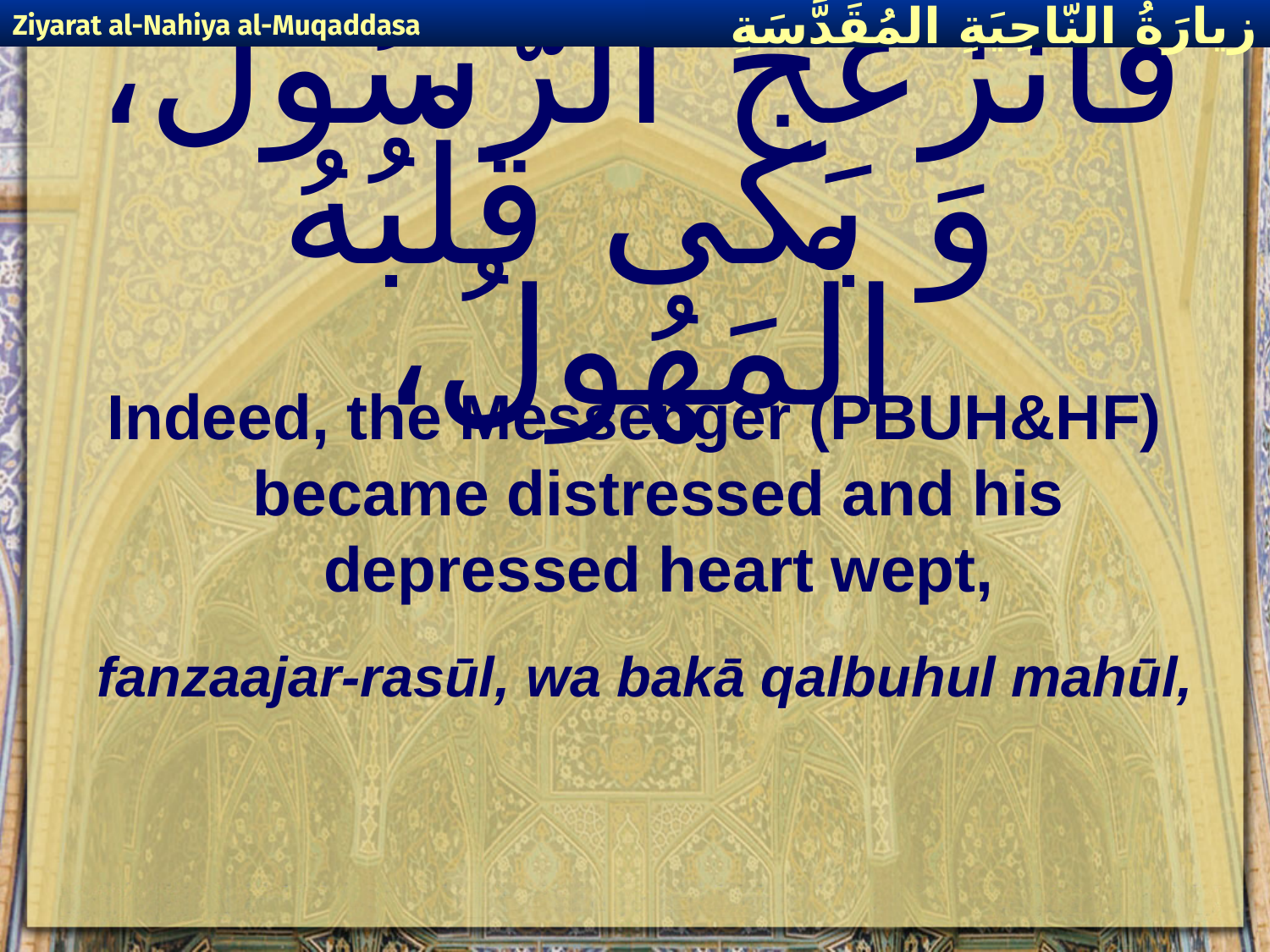

Ziyarat al-Nahiya al-Muqaddasa
زيارَةُ النّاحِيَةِ ال‍مُقَدَّسَةِ
# فَانْزَعَجَ الرَّسُولُ، وَ بَكى قَلْبُهُ الْمَهُولُ،
Indeed, the Messenger (PBUH&HF) became distressed and his depressed heart wept,
fanzaajar-rasūl, wa bakā qalbuhul mahūl,